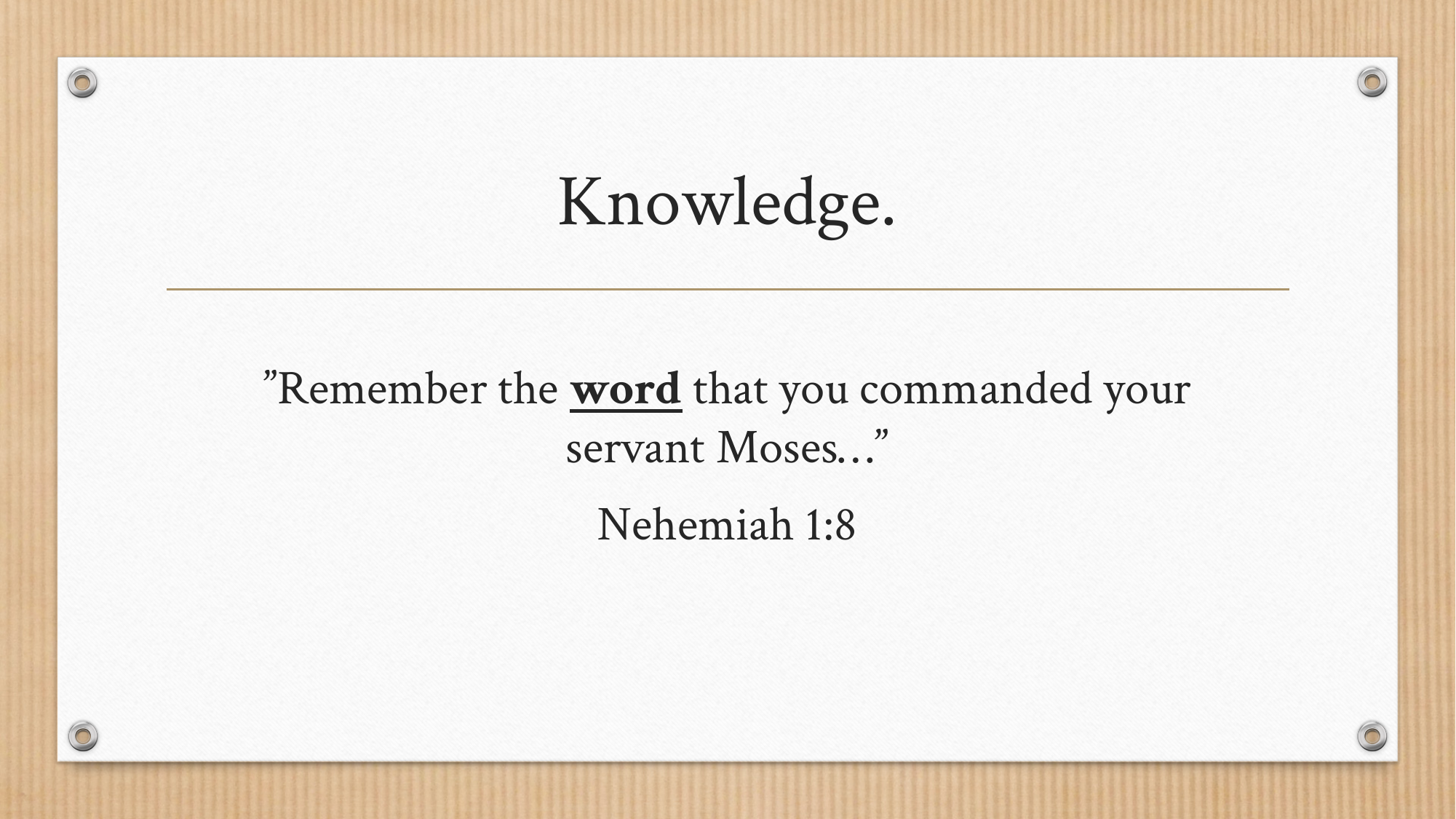

# Knowledge.
”Remember the word that you commanded your servant Moses…”
Nehemiah 1:8